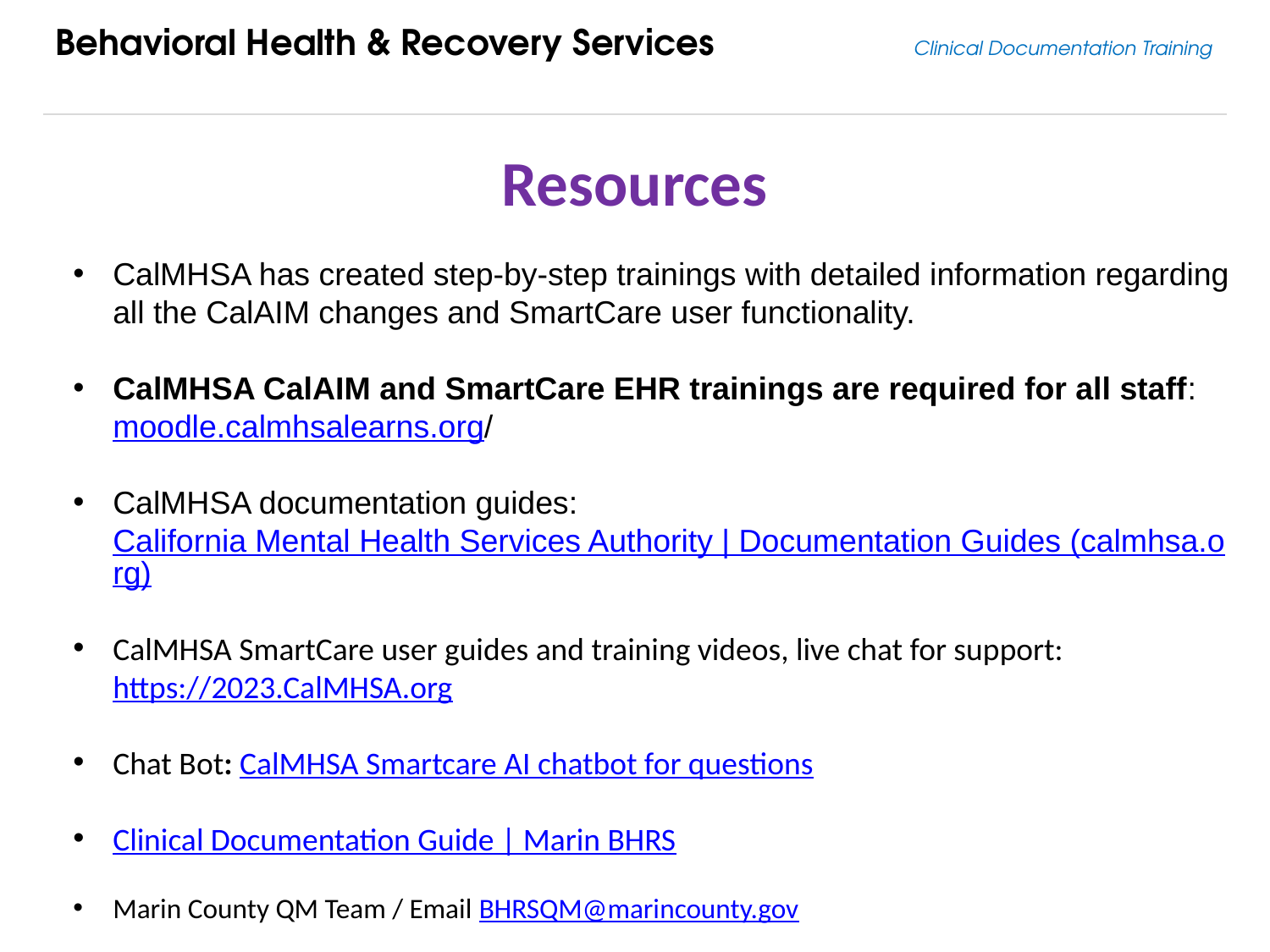

Behavioral Health & Recovery Services                    Clinical Documentation Training
Resources
CalMHSA has created step-by-step trainings with detailed information regarding all the CalAIM changes and SmartCare user functionality.

CalMHSA CalAIM and SmartCare EHR trainings are required for all staff: moodle.calmhsalearns.org/

CalMHSA documentation guides: California Mental Health Services Authority | Documentation Guides (calmhsa.org)

CalMHSA SmartCare user guides and training videos, live chat for support: https://2023.CalMHSA.org

Chat Bot: CalMHSA Smartcare AI chatbot for questions

Clinical Documentation Guide | Marin BHRS

Marin County QM Team / Email BHRSQM@marincounty.gov